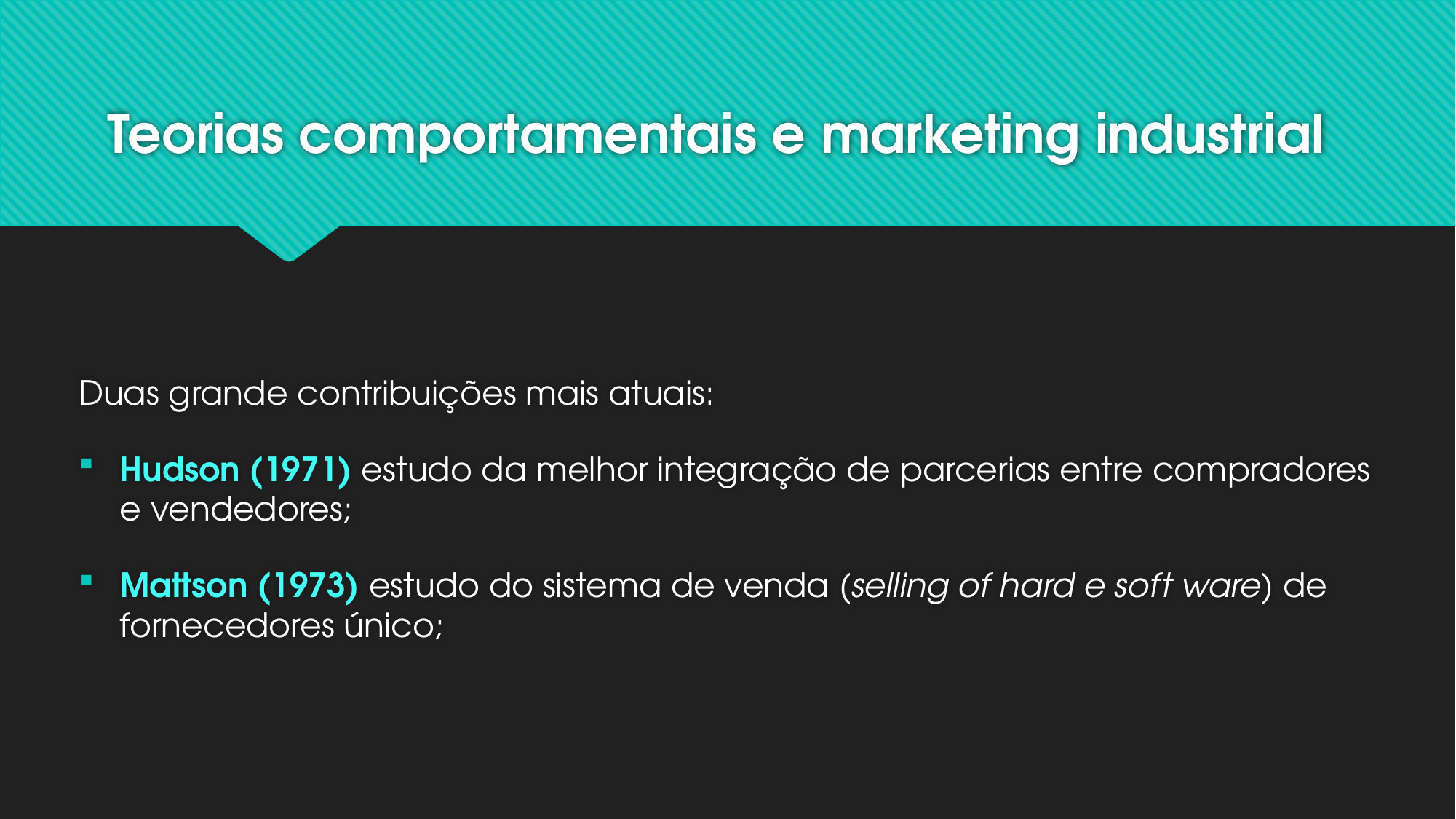

# Teorias comportamentais e marketing industrial
Duas grande contribuições mais atuais:
Hudson (1971) estudo da melhor integração de parcerias entre compradores e vendedores;
Mattson (1973) estudo do sistema de venda (selling of hard e soft ware) de fornecedores único;